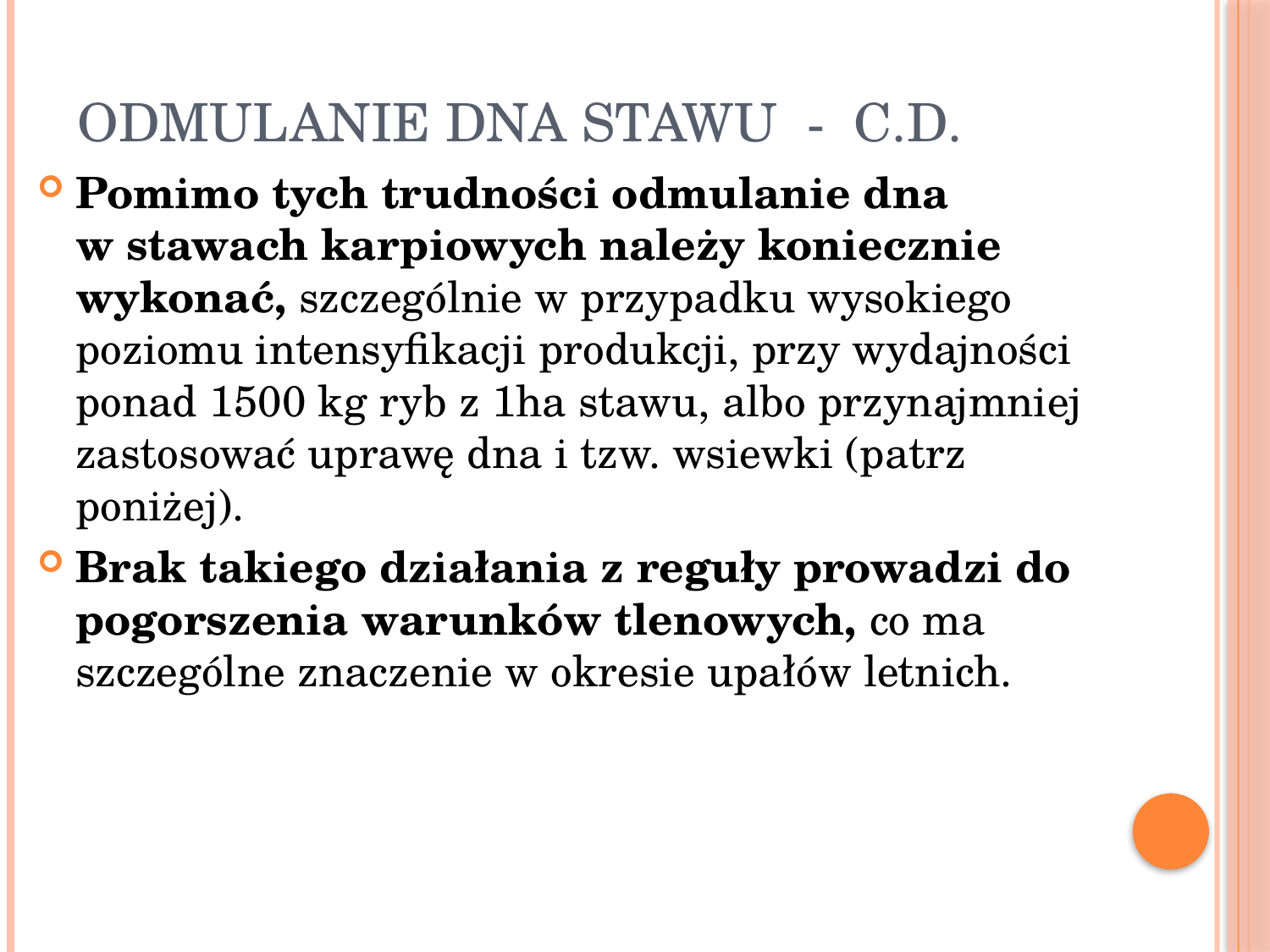

# Odmulanie dna stawu  -  c.d.
Pomimo tych trudności odmulanie dna
w stawach karpiowych należy koniecznie  wykonać, szczególnie w przypadku wysokiego poziomu intensyfikacji produkcji, przy wydajności ponad 1500 kg ryb z 1ha stawu, albo przynajmniej zastosować uprawę dna i tzw. wsiewki (patrz poniżej).
Brak takiego działania z reguły prowadzi do pogorszenia warunków tlenowych, co ma szczególne znaczenie w okresie upałów letnich.